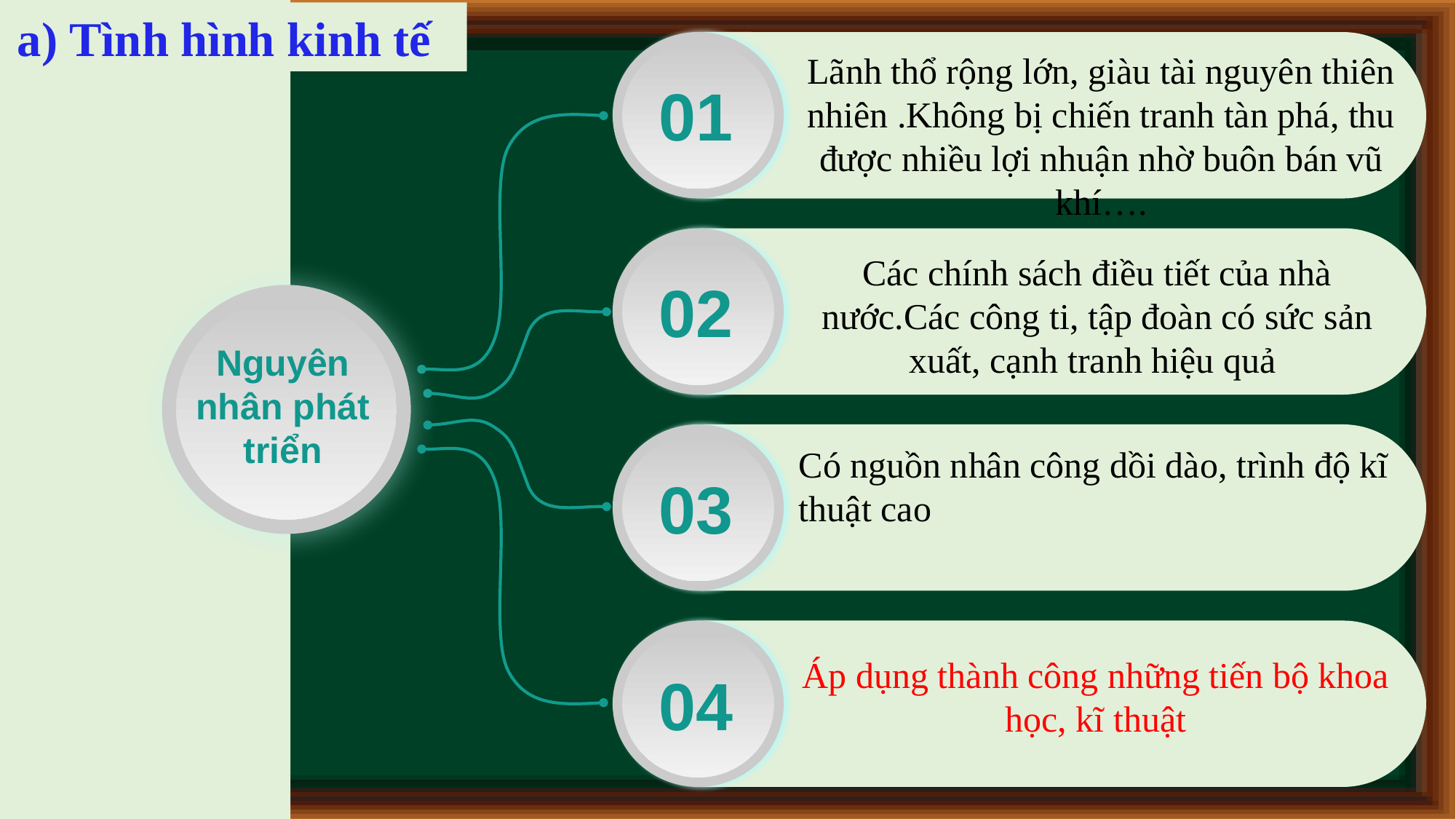

a) Tình hình kinh tế

Lãnh thổ rộng lớn, giàu tài nguyên thiên nhiên .Không bị chiến tranh tàn phá, thu được nhiều lợi nhuận nhờ buôn bán vũ khí….
01

Các chính sách điều tiết của nhà nước.Các công ti, tập đoàn có sức sản xuất, cạnh tranh hiệu quả

02

Nguyên nhân phát triển

Có nguồn nhân công dồi dào, trình độ kĩ thuật cao

03

Áp dụng thành công những tiến bộ khoa học, kĩ thuật
04